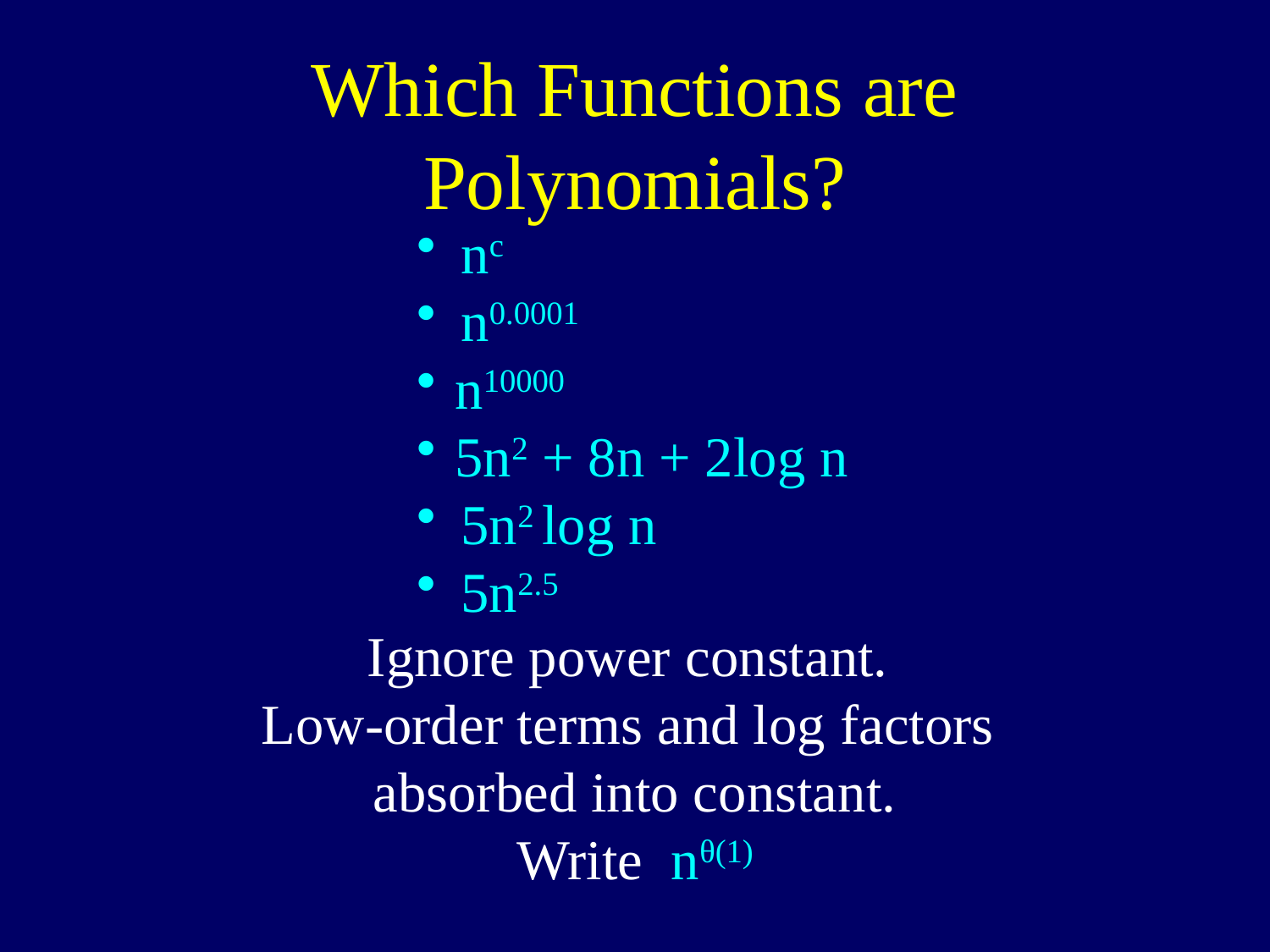

# Which Functions are Polynomials?
 nc
 n0.0001
 n10000
 5n2 + 8n + 2log n
 5n2 log n
 5n2.5
Ignore power constant.
Low-order terms and log factors
absorbed into constant.
Write  nθ(1)